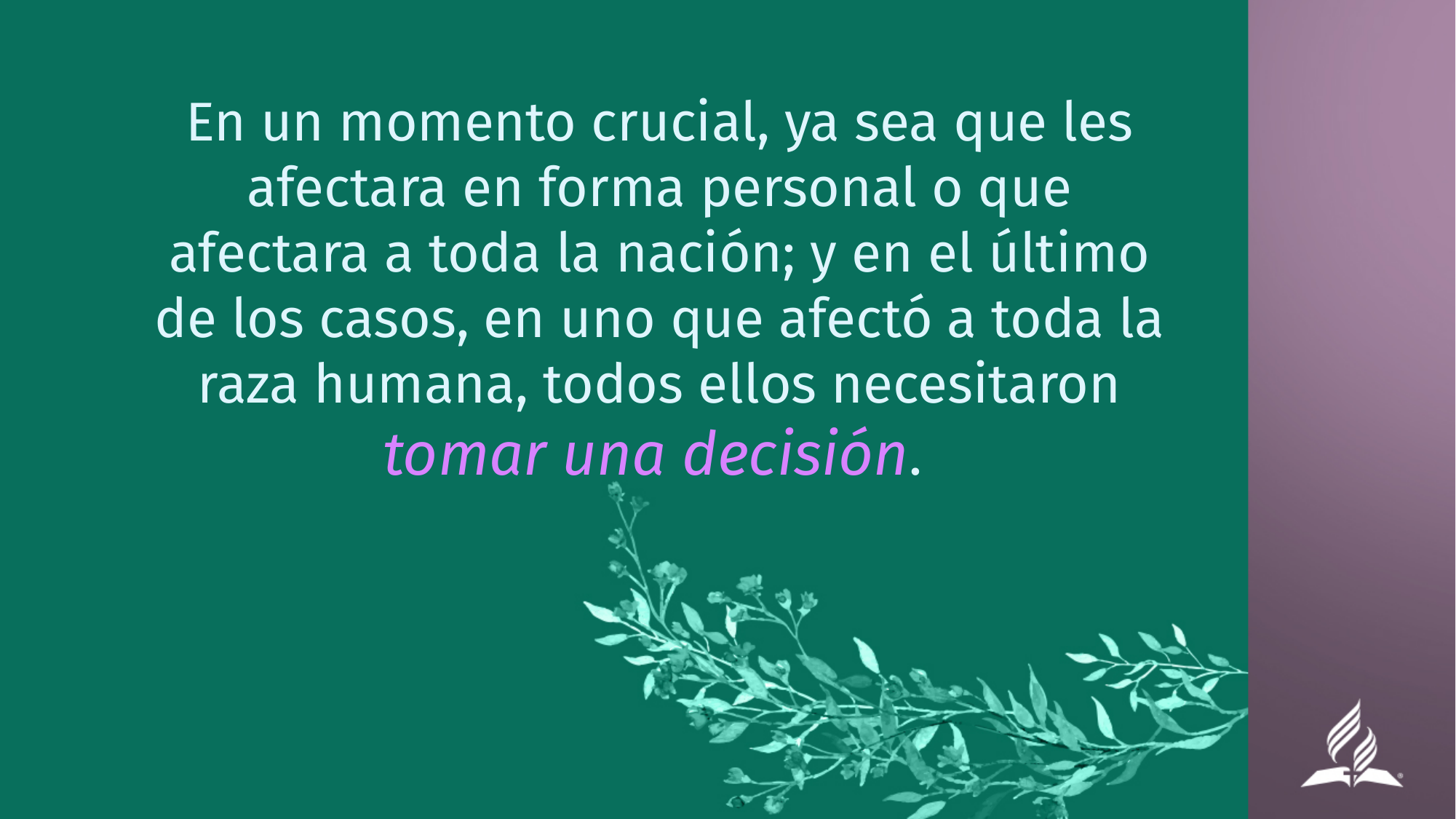

En un momento crucial, ya sea que les afectara en forma personal o que afectara a toda la nación; y en el último de los casos, en uno que afectó a toda la raza humana, todos ellos necesitaron tomar una decisión.